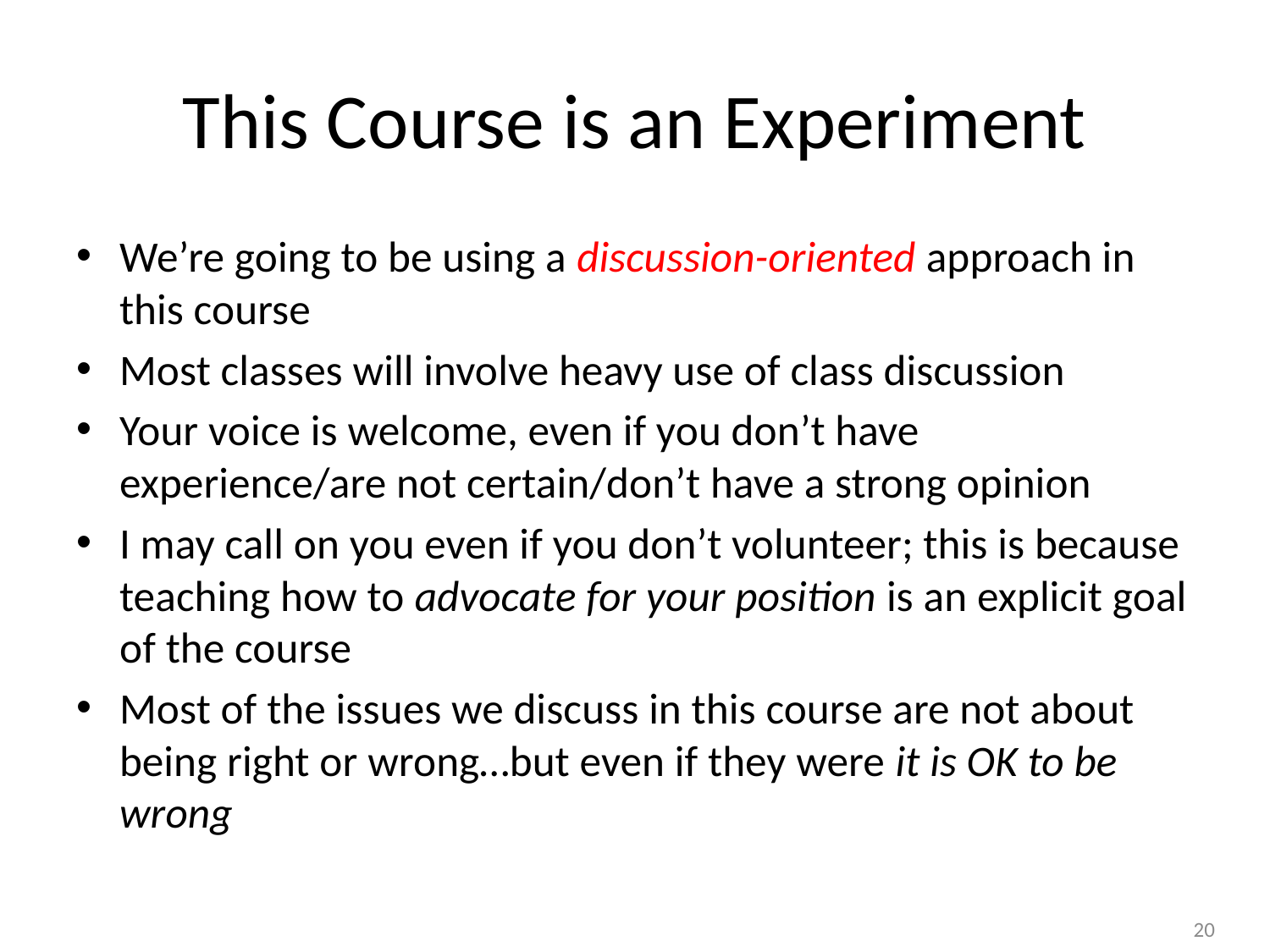

# This Course is an Experiment
We’re going to be using a discussion-oriented approach in this course
Most classes will involve heavy use of class discussion
Your voice is welcome, even if you don’t have experience/are not certain/don’t have a strong opinion
I may call on you even if you don’t volunteer; this is because teaching how to advocate for your position is an explicit goal of the course
Most of the issues we discuss in this course are not about being right or wrong…but even if they were it is OK to be wrong